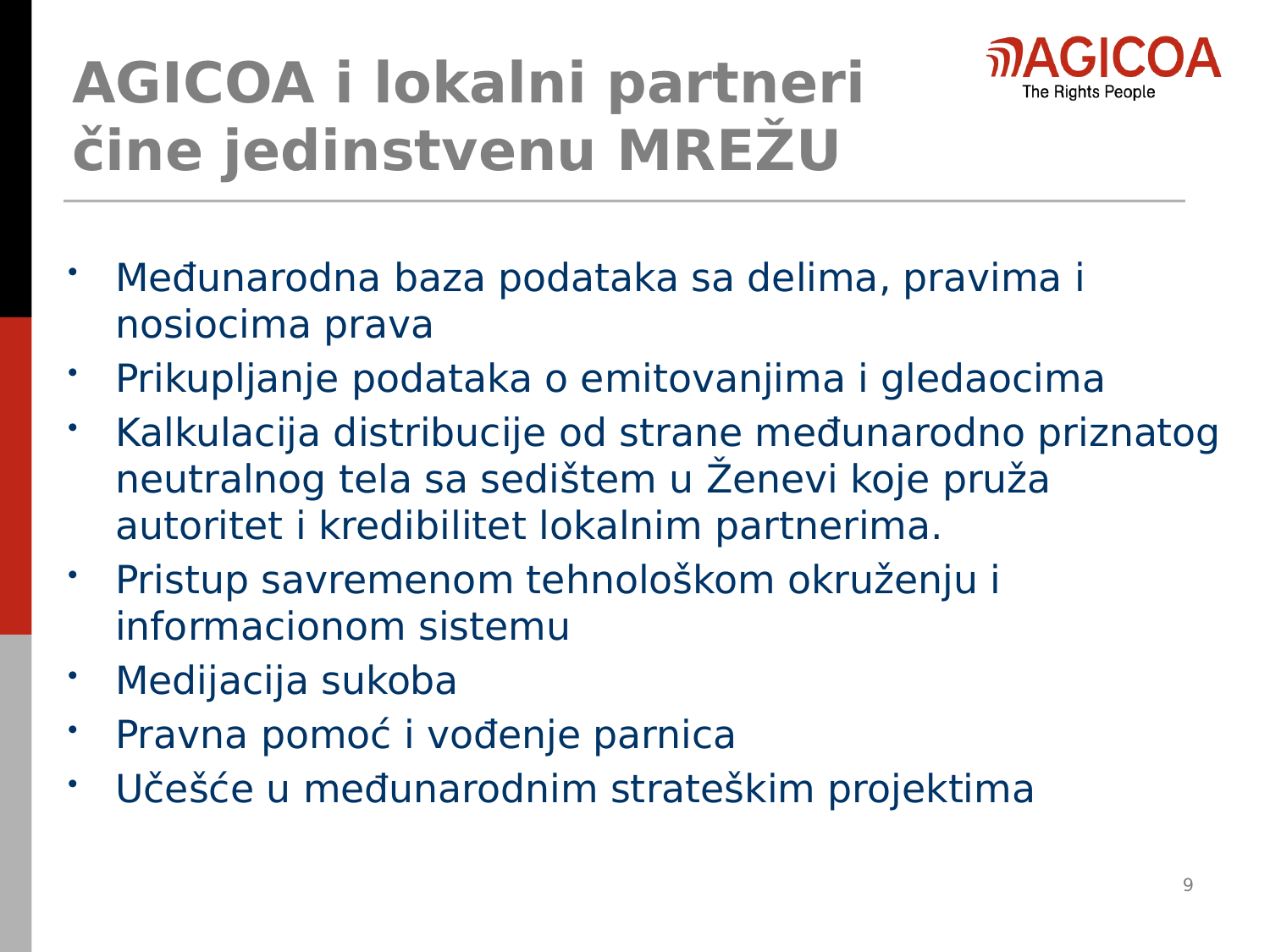

# AGICOA i lokalni partneri čine jedinstvenu MREŽU
Međunarodna baza podataka sa delima, pravima i nosiocima prava
Prikupljanje podataka o emitovanjima i gledaocima
Kalkulacija distribucije od strane međunarodno priznatog neutralnog tela sa sedištem u Ženevi koje pruža autoritet i kredibilitet lokalnim partnerima.
Pristup savremenom tehnološkom okruženju i informacionom sistemu
Medijacija sukoba
Pravna pomoć i vođenje parnica
Učešće u međunarodnim strateškim projektima

9